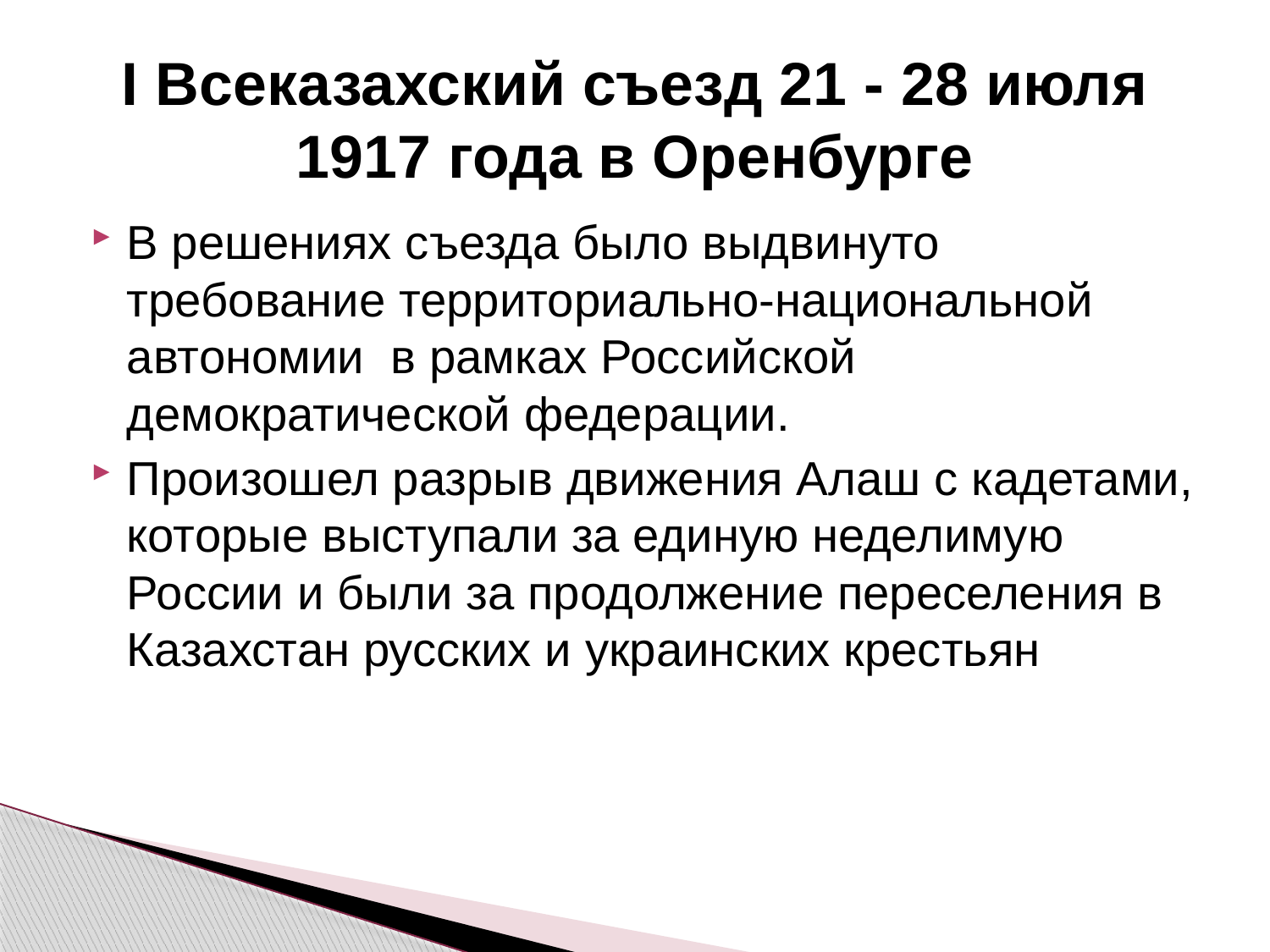

# I Всеказахский съезд 21 - 28 июля 1917 года в Оренбурге
В решениях съезда было выдвинуто  требование территориально-национальной автономии  в рамках Российской демократической федерации.
Произошел разрыв движения Алаш с кадетами, которые выступали за единую неделимую России и были за продолжение переселения в Казахстан русских и украинских крестьян